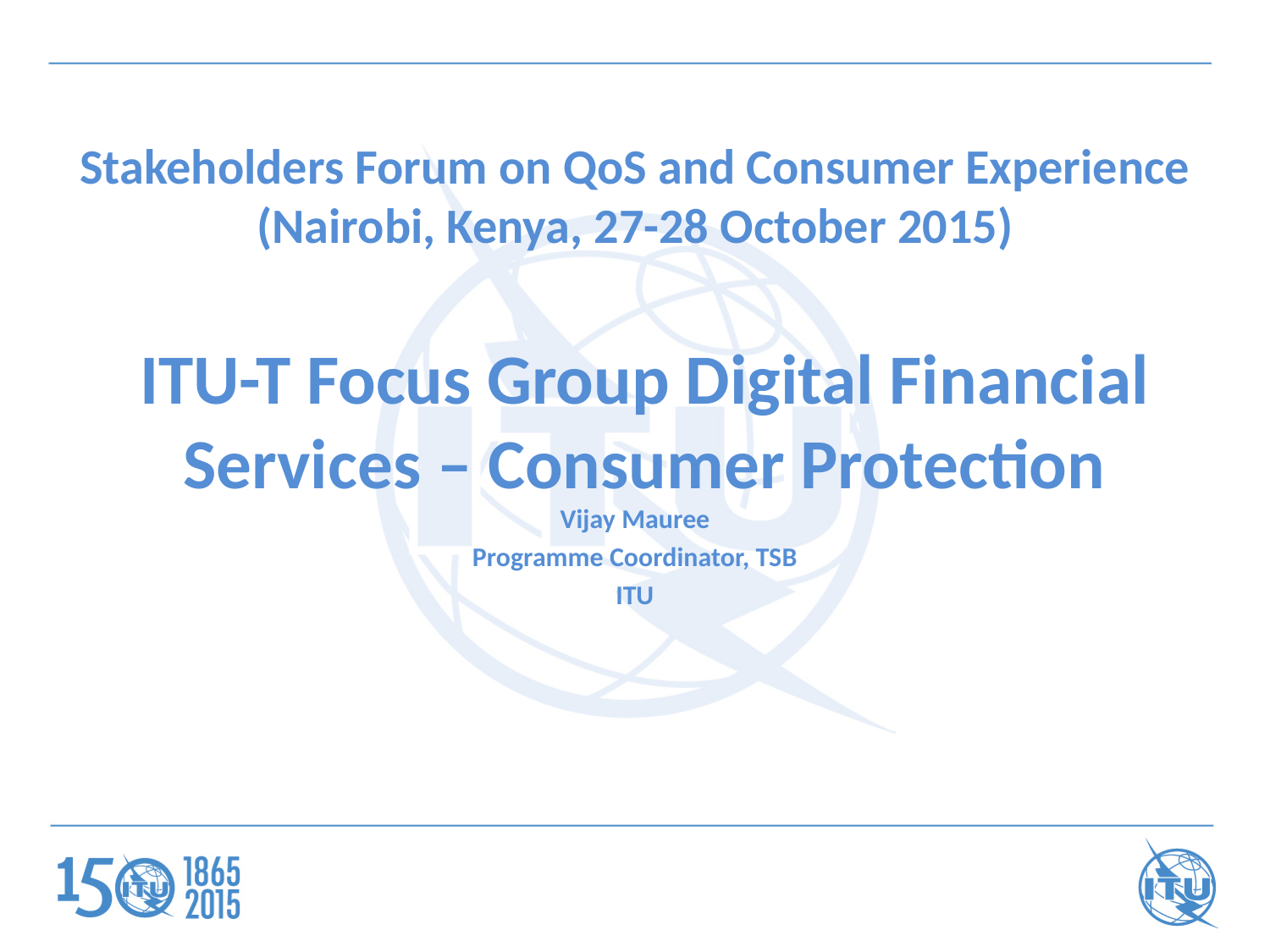

Stakeholders Forum on QoS and Consumer Experience
(Nairobi, Kenya, 27-28 October 2015)
# ITU-T Focus Group Digital Financial Services – Consumer Protection

Vijay Mauree
Programme Coordinator, TSB
ITU